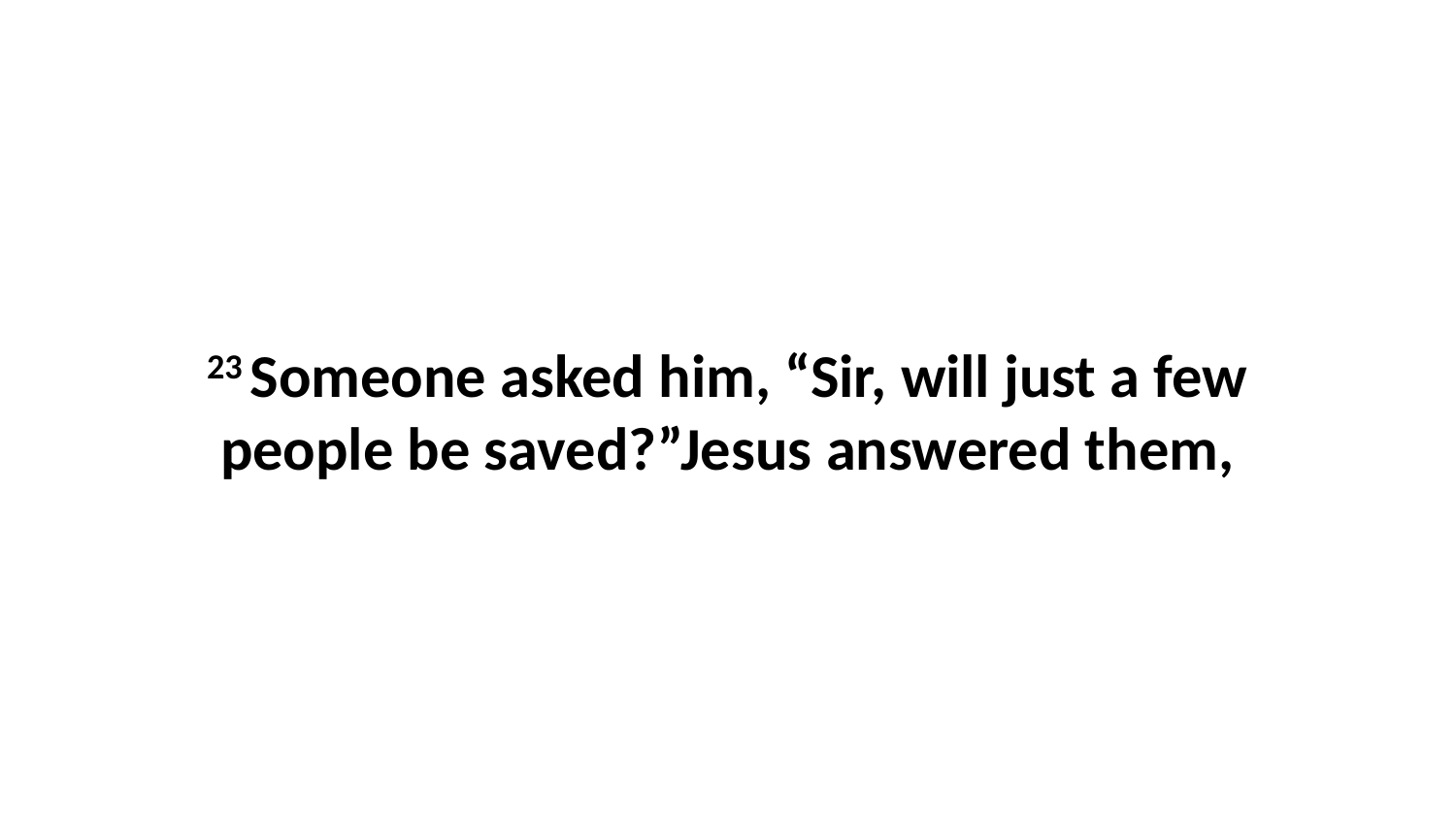

23 Someone asked him, “Sir, will just a few people be saved?”Jesus answered them,